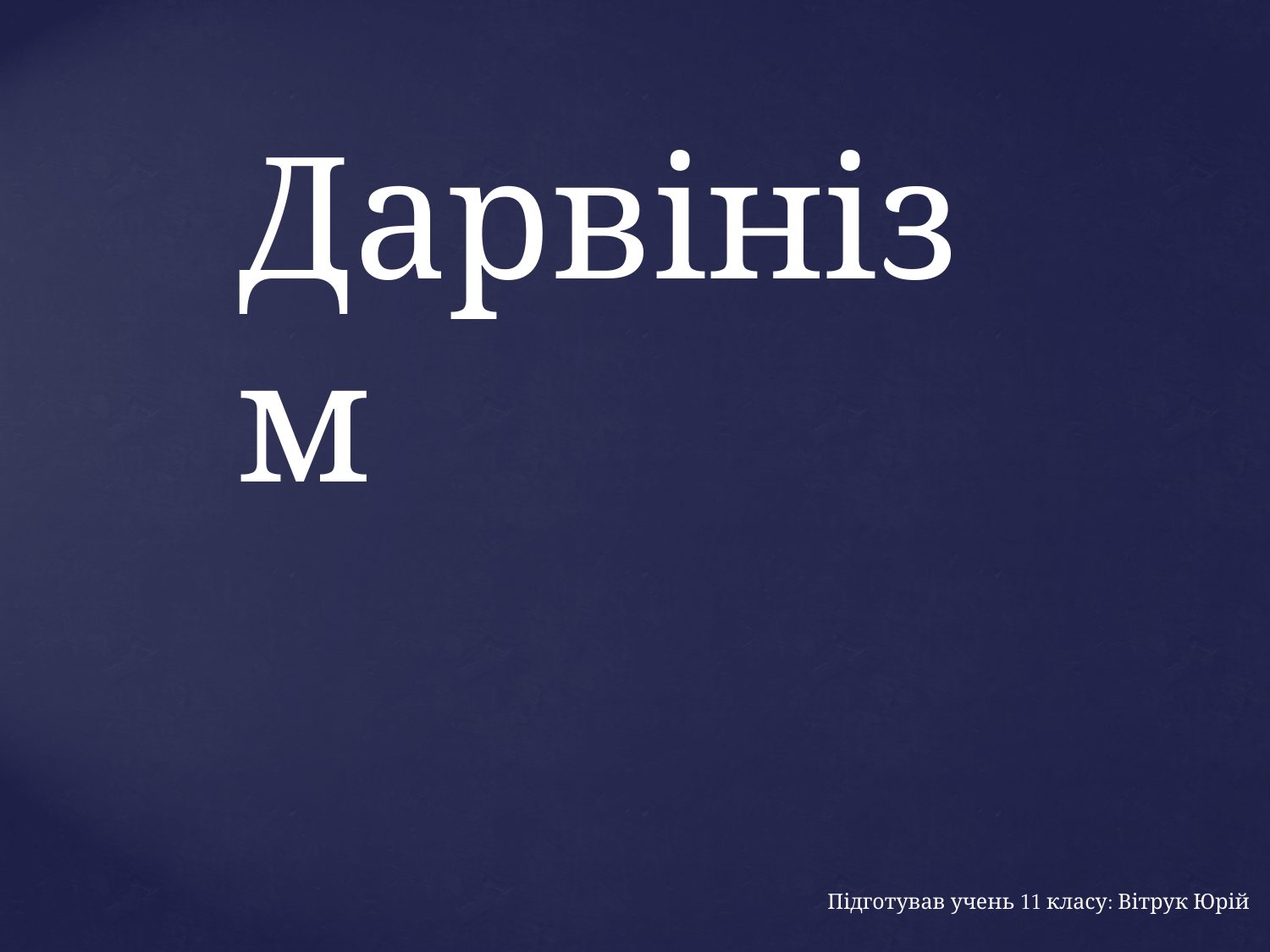

# Дарвінізм
Підготував учень 11 класу: Вітрук Юрій